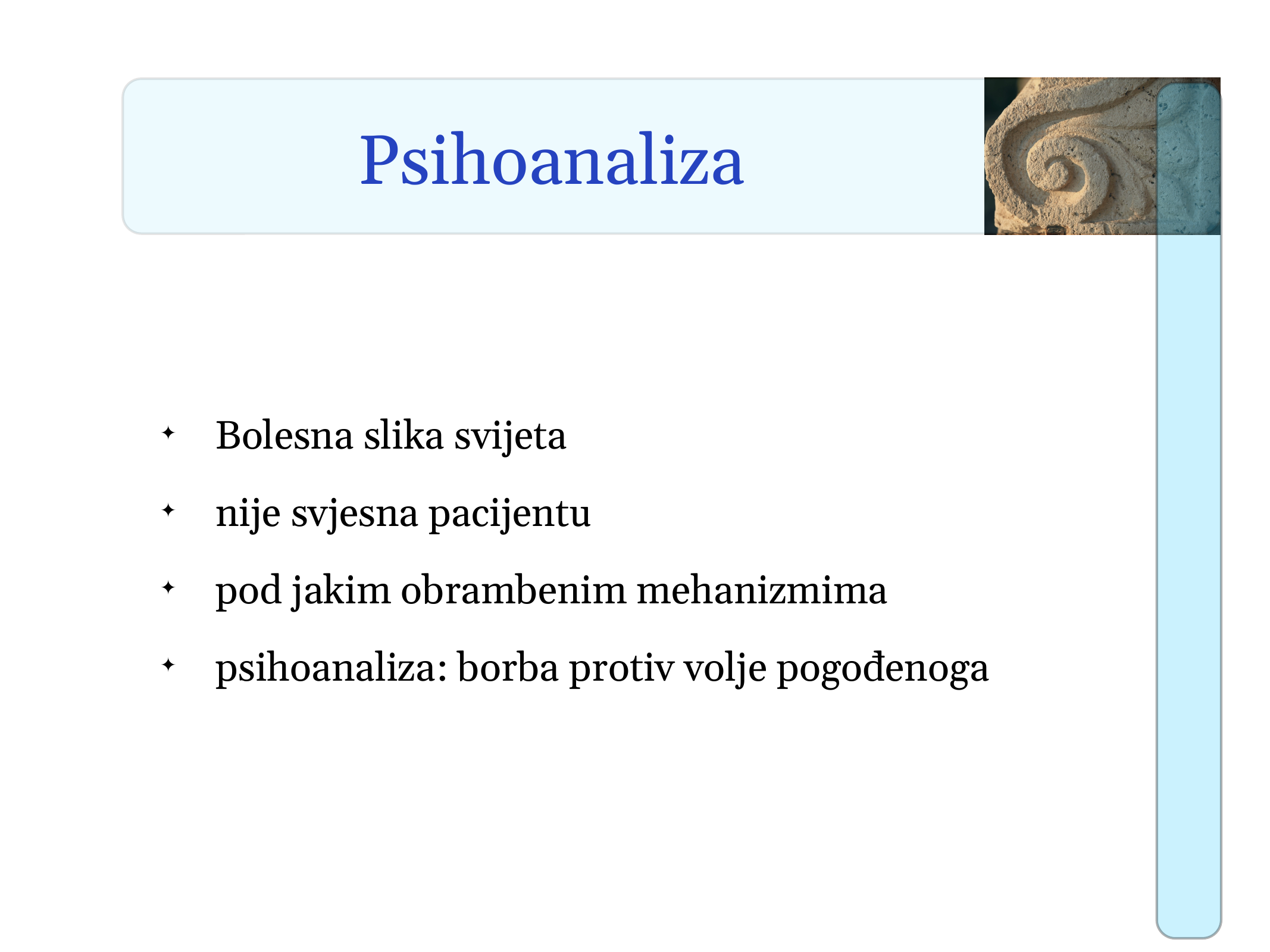

# Psihoanaliza
Bolesna slika svijeta
nije svjesna pacijentu
pod jakim obrambenim mehanizmima
psihoanaliza: borba protiv volje pogođenoga